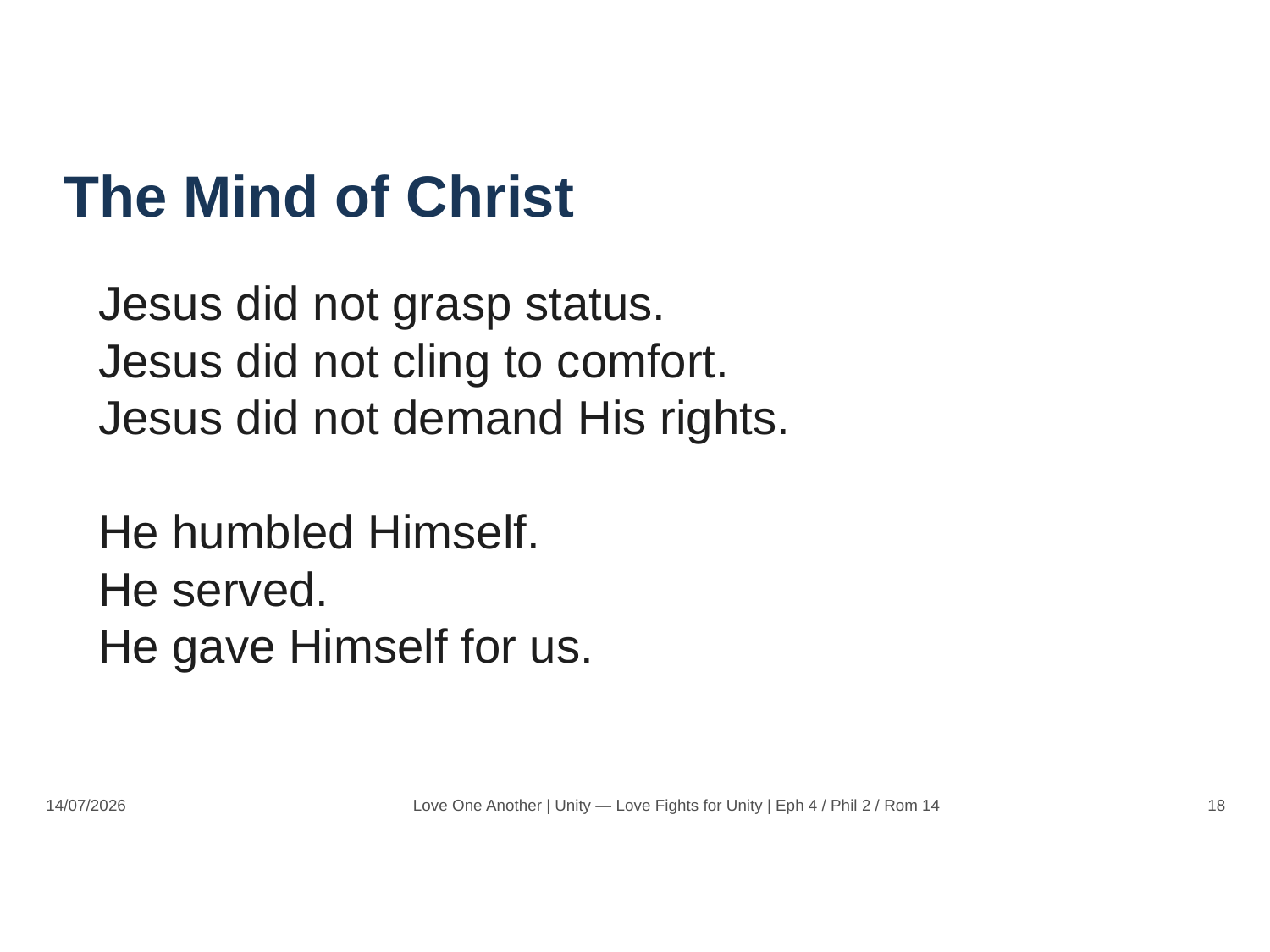

The Mind of Christ
Jesus did not grasp status.
Jesus did not cling to comfort.
Jesus did not demand His rights.

He humbled Himself.
He served.
He gave Himself for us.
14/07/2026
Love One Another | Unity — Love Fights for Unity | Eph 4 / Phil 2 / Rom 14
18